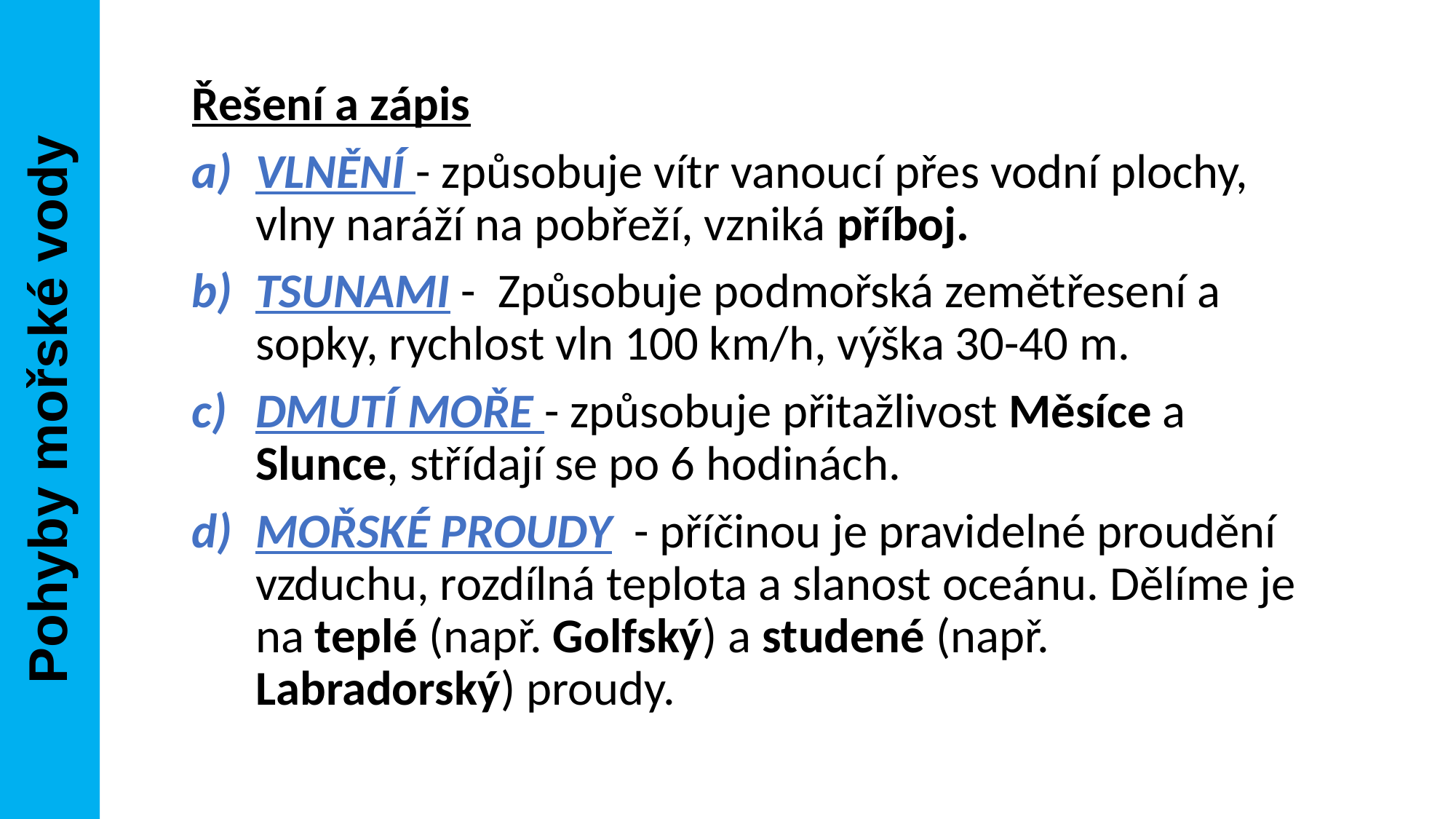

Řešení a zápis
VLNĚNÍ - způsobuje vítr vanoucí přes vodní plochy, vlny naráží na pobřeží, vzniká příboj.
TSUNAMI -  Způsobuje podmořská zemětřesení a sopky, rychlost vln 100 km/h, výška 30-40 m.
DMUTÍ MOŘE - způsobuje přitažlivost Měsíce a Slunce, střídají se po 6 hodinách.
MOŘSKÉ PROUDY  - příčinou je pravidelné proudění vzduchu, rozdílná teplota a slanost oceánu. Dělíme je na teplé (např. Golfský) a studené (např. Labradorský) proudy.

# Pohyby mořské vody